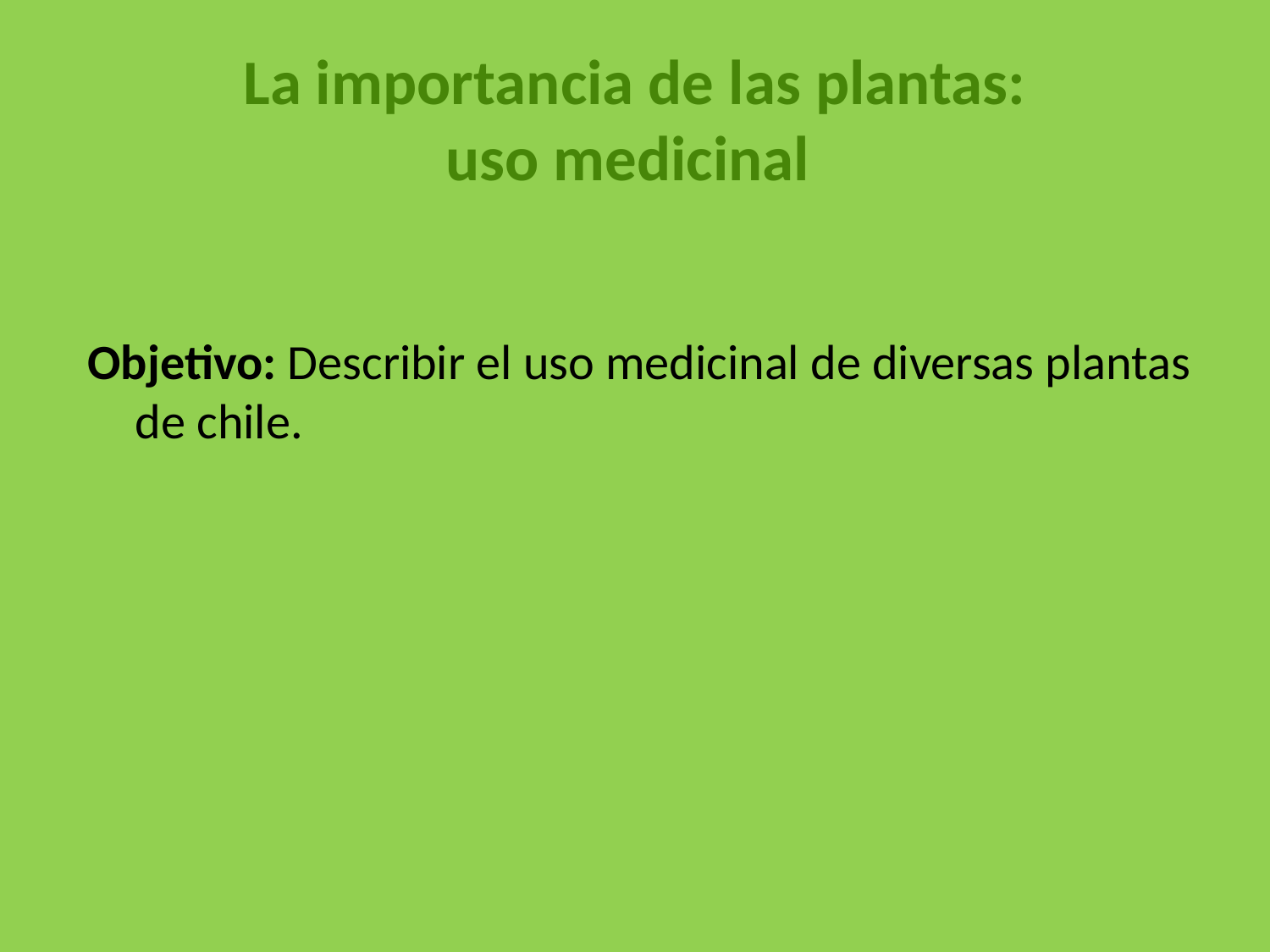

# La importancia de las plantas: uso medicinal
Objetivo: Describir el uso medicinal de diversas plantas de chile.